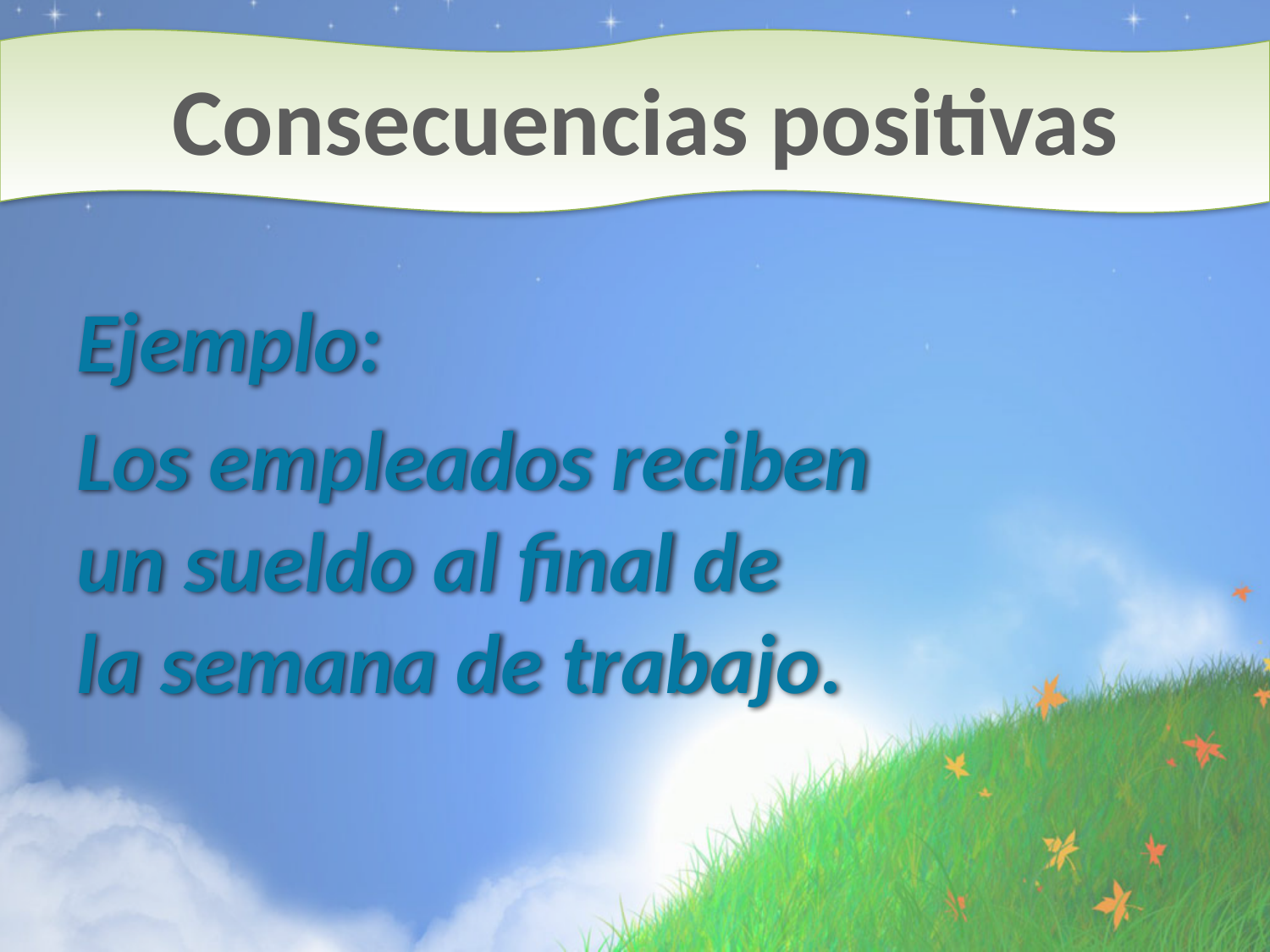

# Consecuencias positivas
Ejemplo:
Los empleados reciben
un sueldo al final de
la semana de trabajo.